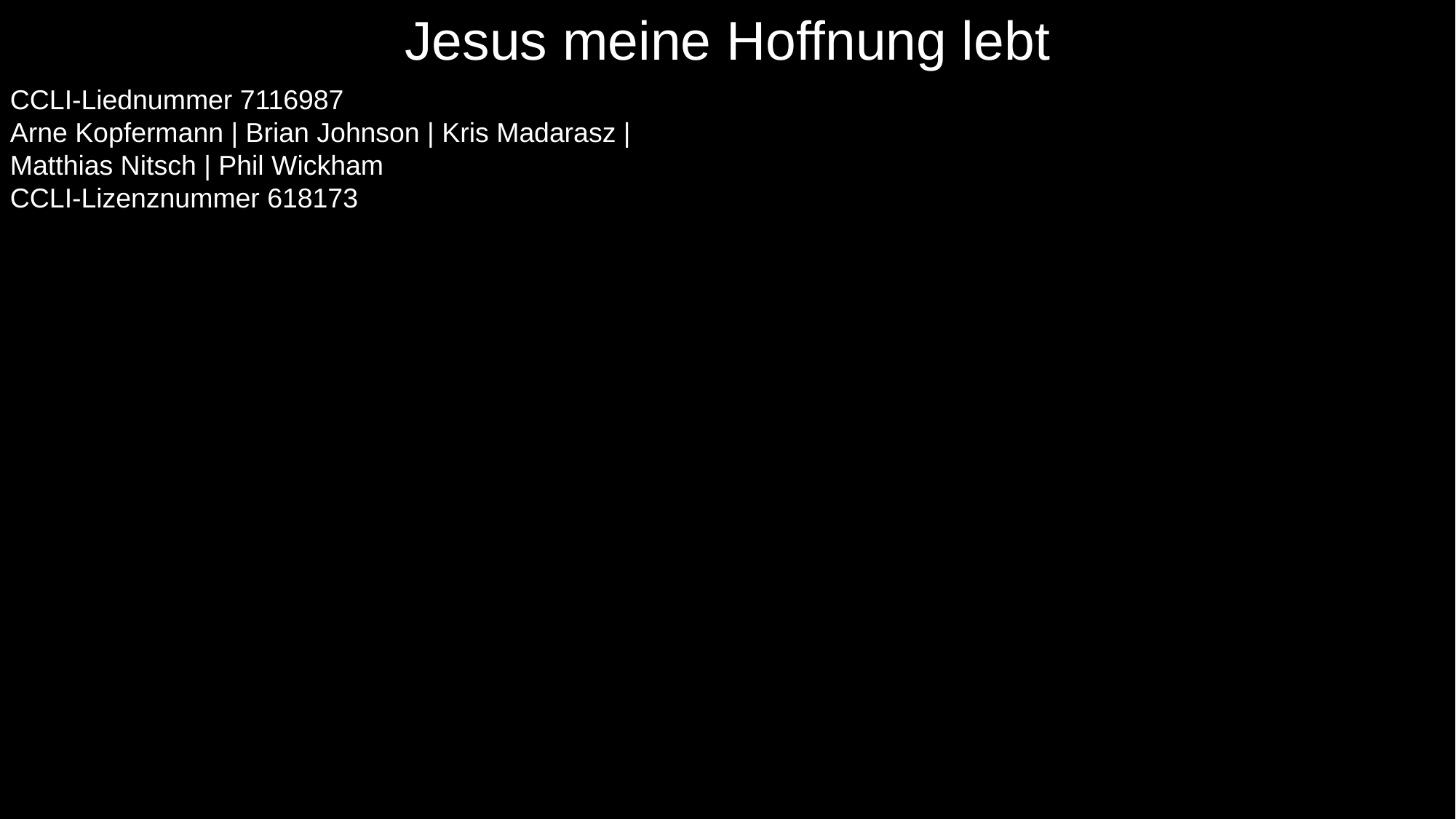

Jesus meine Hoffnung lebt
CCLI-Liednummer 7116987
Arne Kopfermann | Brian Johnson | Kris Madarasz | Matthias Nitsch | Phil Wickham
CCLI-Lizenznummer 618173